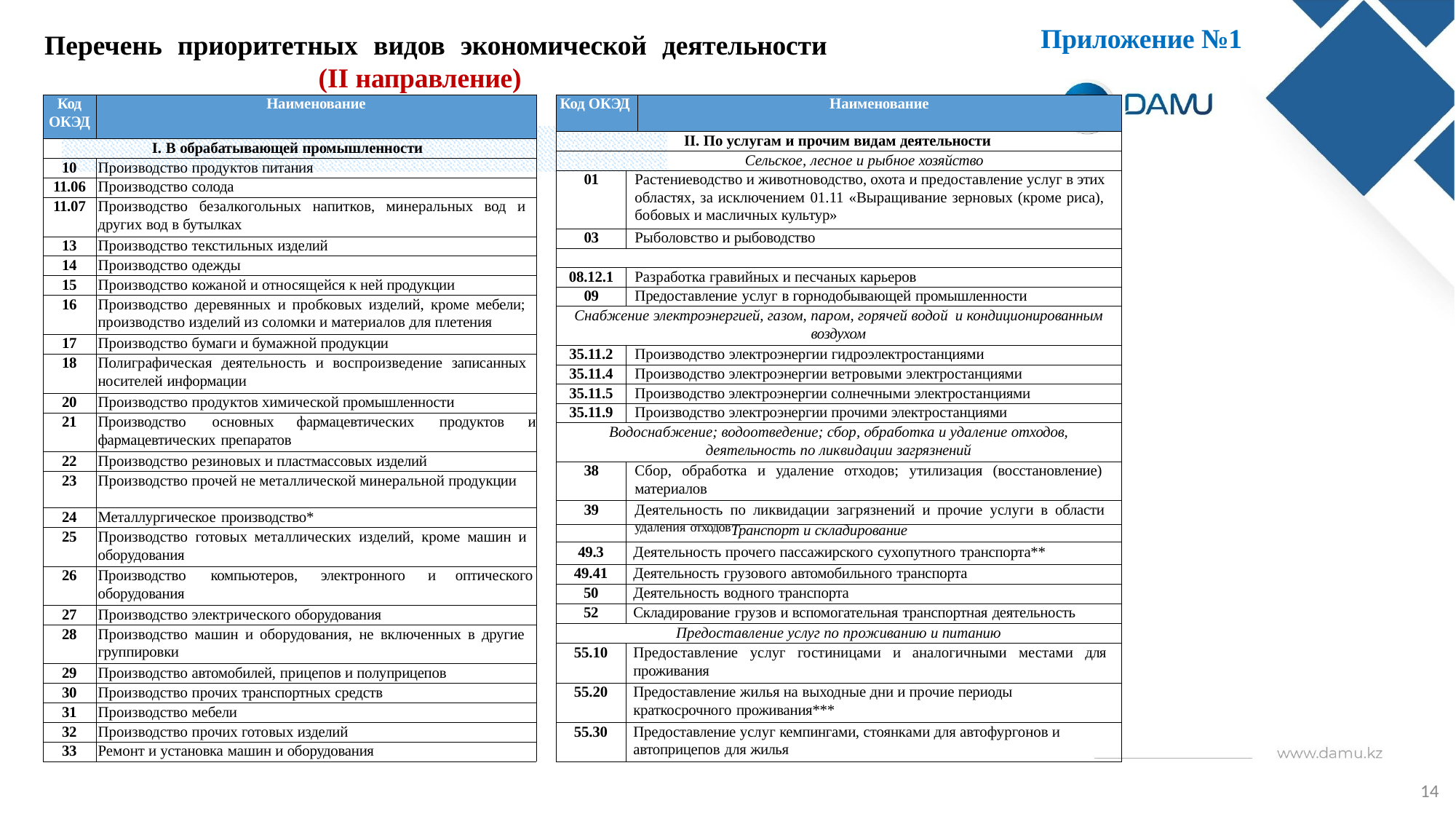

Приложение №1
# Перечень приоритетных видов экономической деятельности (II направление)
| Код ОКЭД | Наименование |
| --- | --- |
| I. В обрабатывающей промышленности |  |
| 10 | Производство продуктов питания |
| 11.06 | Производство солода |
| 11.07 | Производство безалкогольных напитков, минеральных вод и других вод в бутылках |
| 13 | Производство текстильных изделий |
| 14 | Производство одежды |
| 15 | Производство кожаной и относящейся к ней продукции |
| 16 | Производство деревянных и пробковых изделий, кроме мебели; производство изделий из соломки и материалов для плетения |
| 17 | Производство бумаги и бумажной продукции |
| 18 | Полиграфическая деятельность и воспроизведение записанных носителей информации |
| 20 | Производство продуктов химической промышленности |
| 21 | Производство основных фармацевтических продуктов и фармацевтических препаратов |
| 22 | Производство резиновых и пластмассовых изделий |
| 23 | Производство прочей не металлической минеральной продукции |
| 24 | Металлургическое производство\* |
| 25 | Производство готовых металлических изделий, кроме машин и оборудования |
| 26 | Производство компьютеров, электронного и оптического оборудования |
| 27 | Производство электрического оборудования |
| 28 | Производство машин и оборудования, не включенных в другие группировки |
| 29 | Производство автомобилей, прицепов и полуприцепов |
| 30 | Производство прочих транспортных средств |
| 31 | Производство мебели |
| 32 | Производство прочих готовых изделий |
| 33 | Ремонт и установка машин и оборудования |
| Код ОКЭД |  | Наименование |
| --- | --- | --- |
| II. По услугам и прочим видам деятельности |  |  |
| Сельское, лесное и рыбное хозяйство |  |  |
| 01 | Растениеводство и животноводство, охота и предоставление услуг в этих областях, за исключением 01.11 «Выращивание зерновых (кроме риса), бобовых и масличных культур» |  |
| 03 | Рыболовство и рыбоводство |  |
|  |  |  |
| 08.12.1 | Разработка гравийных и песчаных карьеров |  |
| 09 | Предоставление услуг в горнодобывающей промышленности |  |
| Снабжение электроэнергией, газом, паром, горячей водой и кондиционированным воздухом |  |  |
| 35.11.2 | Производство электроэнергии гидроэлектростанциями |  |
| 35.11.4 | Производство электроэнергии ветровыми электростанциями |  |
| 35.11.5 | Производство электроэнергии солнечными электростанциями |  |
| 35.11.9 | Производство электроэнергии прочими электростанциями |  |
| Водоснабжение; водоотведение; сбор, обработка и удаление отходов, деятельность по ликвидации загрязнений |  |  |
| 38 | Сбор, обработка и удаление отходов; утилизация (восстановление) материалов |  |
| 39 | Деятельность по ликвидации загрязнений и прочие услуги в области |  |
|  | удаления отходовТранспорт и складирование |  |
| 49.3 | Деятельность прочего пассажирского сухопутного транспорта\*\* |  |
| 49.41 | Деятельность грузового автомобильного транспорта |  |
| 50 | Деятельность водного транспорта |  |
| 52 | Складирование грузов и вспомогательная транспортная деятельность |  |
| Предоставление услуг по проживанию и питанию |  |  |
| 55.10 | Предоставление услуг гостиницами и аналогичными местами для проживания |  |
| 55.20 | Предоставление жилья на выходные дни и прочие периоды краткосрочного проживания\*\*\* |  |
| 55.30 | Предоставление услуг кемпингами, стоянками для автофургонов и автоприцепов для жилья |  |
14